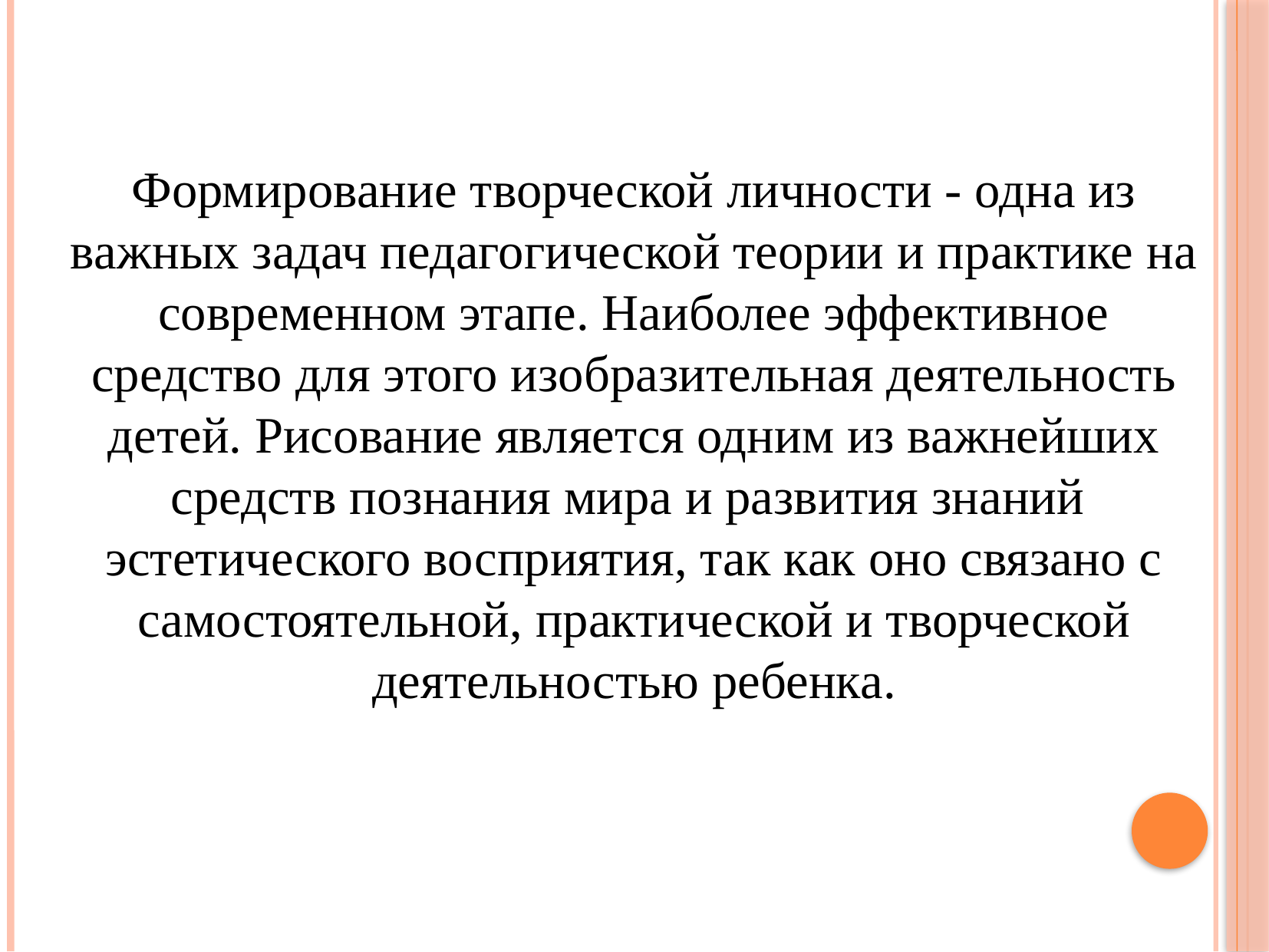

Формирование творческой личности - одна из важных задач педагогической теории и практике на современном этапе. Наиболее эффективное средство для этого изобразительная деятельность детей. Рисование является одним из важнейших средств познания мира и развития знаний  эстетического восприятия, так как оно связано с самостоятельной, практической и творческой деятельностью ребенка.